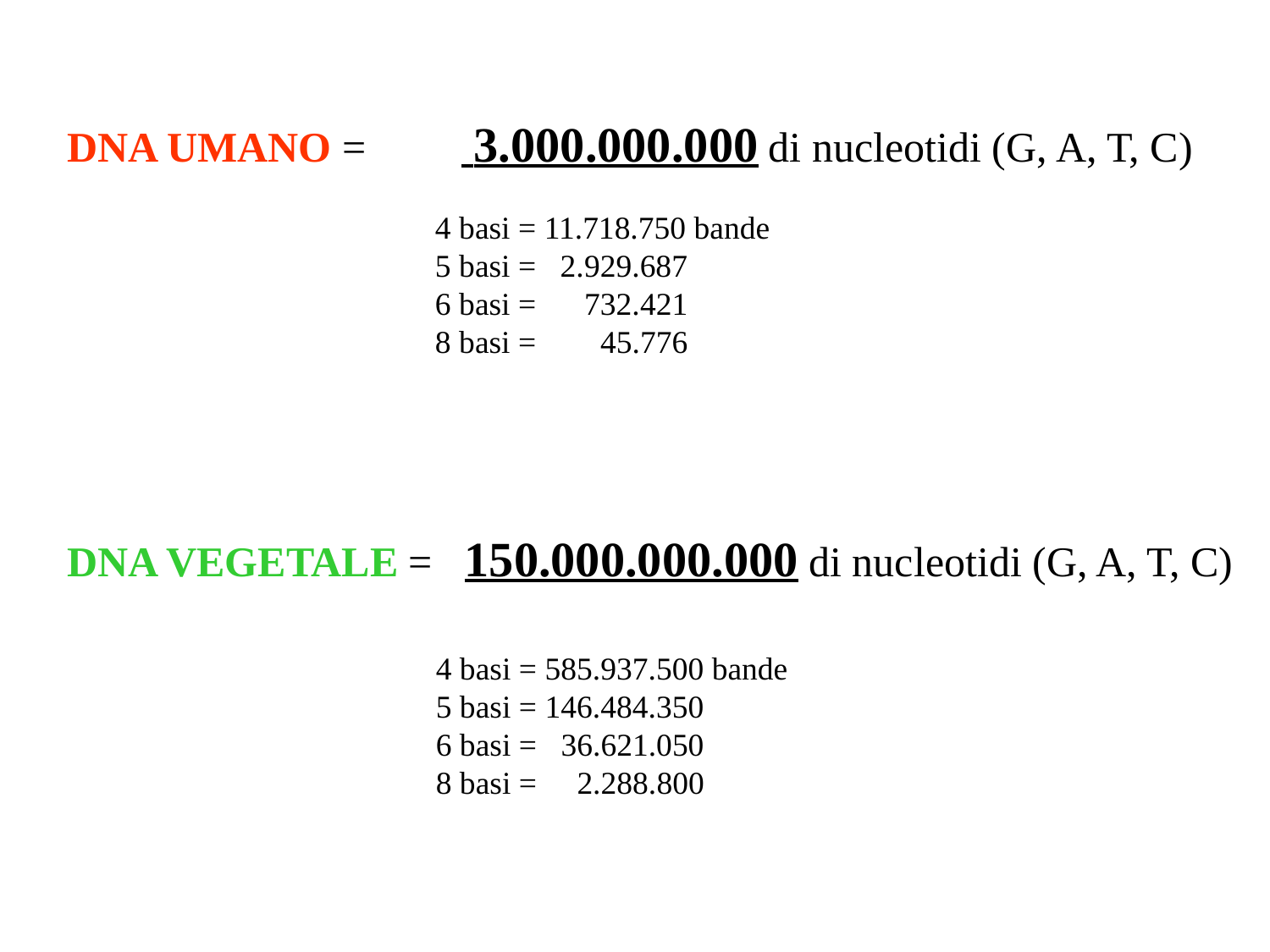

DNA UMANO =          3.000.000.000 di nucleotidi (G, A, T, C)

DNA VEGETALE =   150.000.000.000 di nucleotidi (G, A, T, C)
4 basi = 11.718.750 bande
5 basi =   2.929.687
6 basi =      732.421
8 basi =        45.776

4 basi = 585.937.500 bande
5 basi = 146.484.350
6 basi =   36.621.050
8 basi =     2.288.800